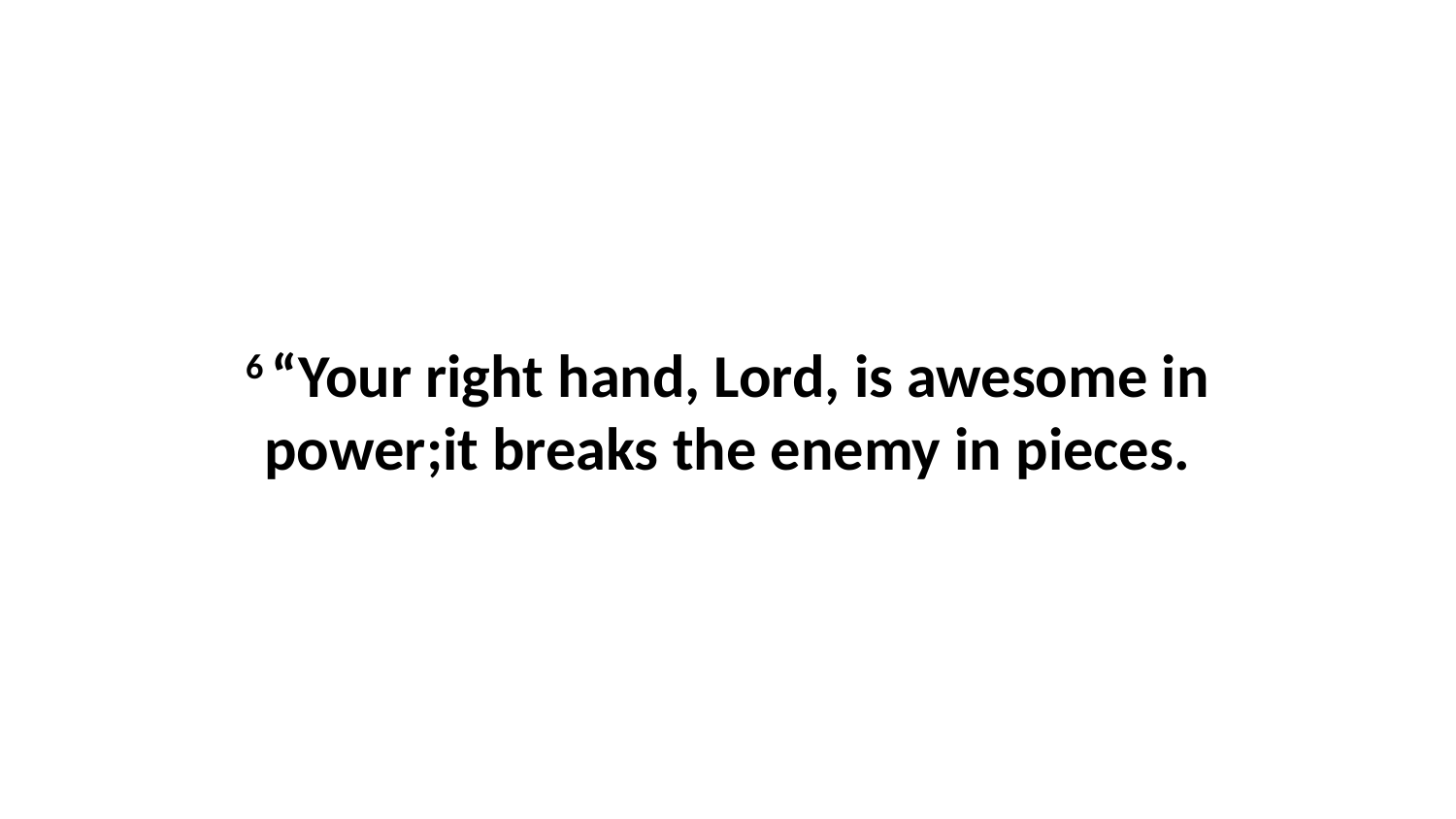

6 “Your right hand, Lord, is awesome in power;it breaks the enemy in pieces.